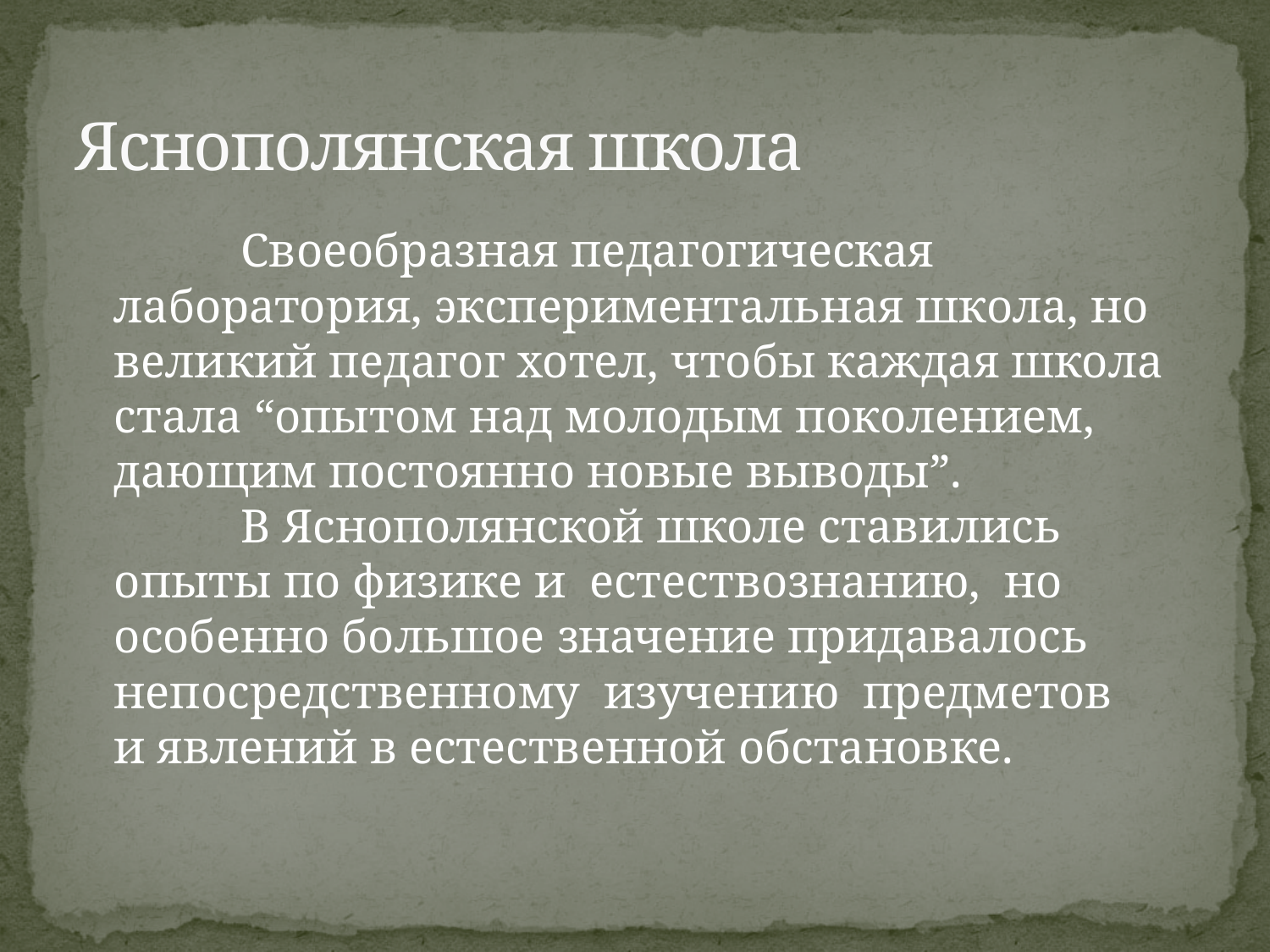

# Яснополянская школа
		Своеобразная педагогическая  лаборатория, экспериментальная школа, но великий педагог хотел, чтобы каждая школа  стала “опытом над молодым поколением, дающим постоянно новые выводы”.
 		В Яснополянской школе ставились опыты по физике и  естествознанию,  но
	особенно большое значение придавалось непосредственному  изучению  предметов
	и явлений в естественной обстановке.